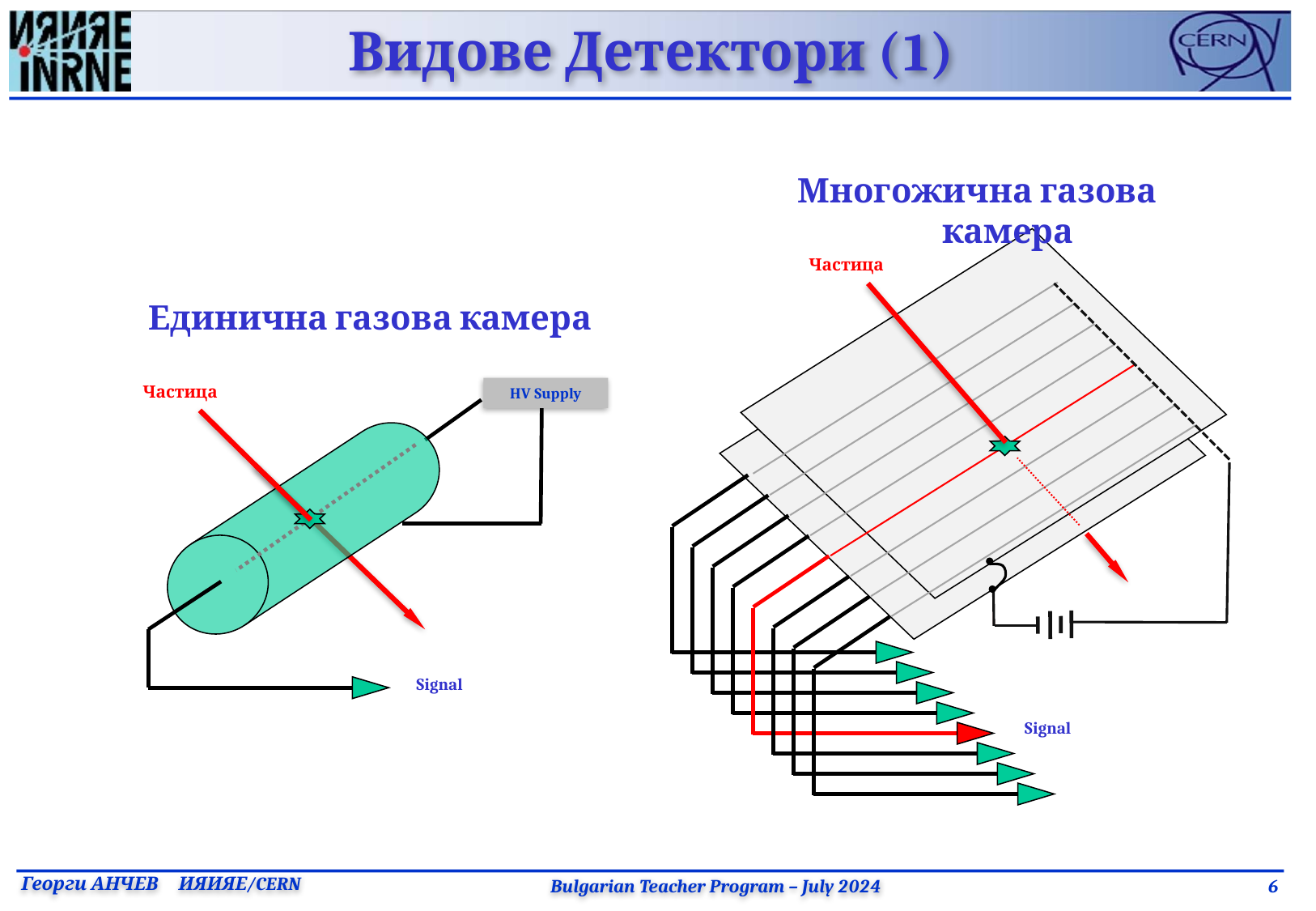

Видове Детектори (1)

Многожична газова камера

Частица

Единична газова камера
Частица
HV Supply

Signal

Signal